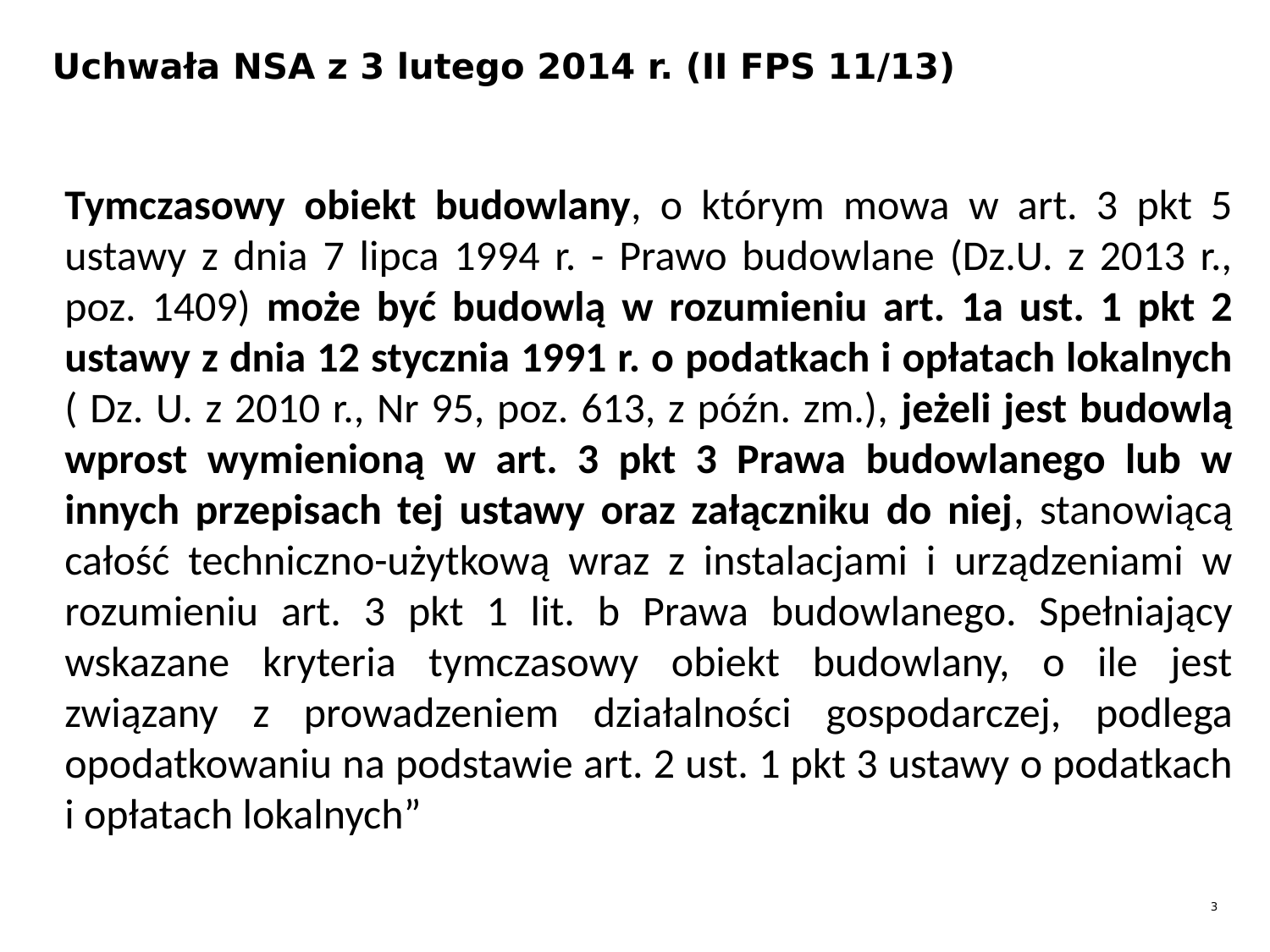

# Uchwała NSA z 3 lutego 2014 r. (II FPS 11/13)
Tymczasowy obiekt budowlany, o którym mowa w art. 3 pkt 5 ustawy z dnia 7 lipca 1994 r. - Prawo budowlane (Dz.U. z 2013 r., poz. 1409) może być budowlą w rozumieniu art. 1a ust. 1 pkt 2 ustawy z dnia 12 stycznia 1991 r. o podatkach i opłatach lokalnych ( Dz. U. z 2010 r., Nr 95, poz. 613, z późn. zm.), jeżeli jest budowlą wprost wymienioną w art. 3 pkt 3 Prawa budowlanego lub w innych przepisach tej ustawy oraz załączniku do niej, stanowiącą całość techniczno-użytkową wraz z instalacjami i urządzeniami w rozumieniu art. 3 pkt 1 lit. b Prawa budowlanego. Spełniający wskazane kryteria tymczasowy obiekt budowlany, o ile jest związany z prowadzeniem działalności gospodarczej, podlega opodatkowaniu na podstawie art. 2 ust. 1 pkt 3 ustawy o podatkach i opłatach lokalnych”